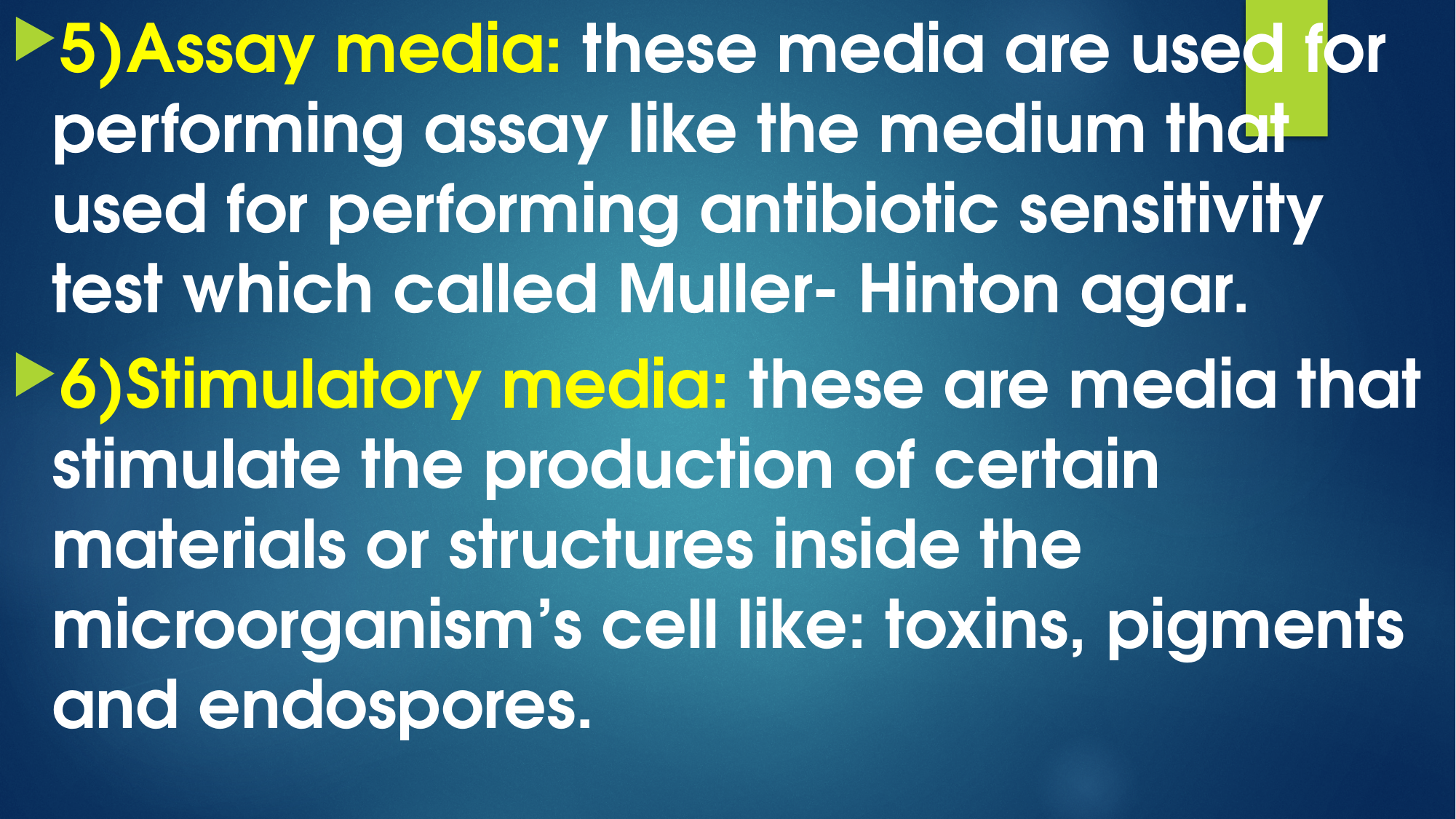

5)Assay media: these media are used for performing assay like the medium that used for performing antibiotic sensitivity test which called Muller- Hinton agar.
6)Stimulatory media: these are media that stimulate the production of certain materials or structures inside the microorganism’s cell like: toxins, pigments and endospores.